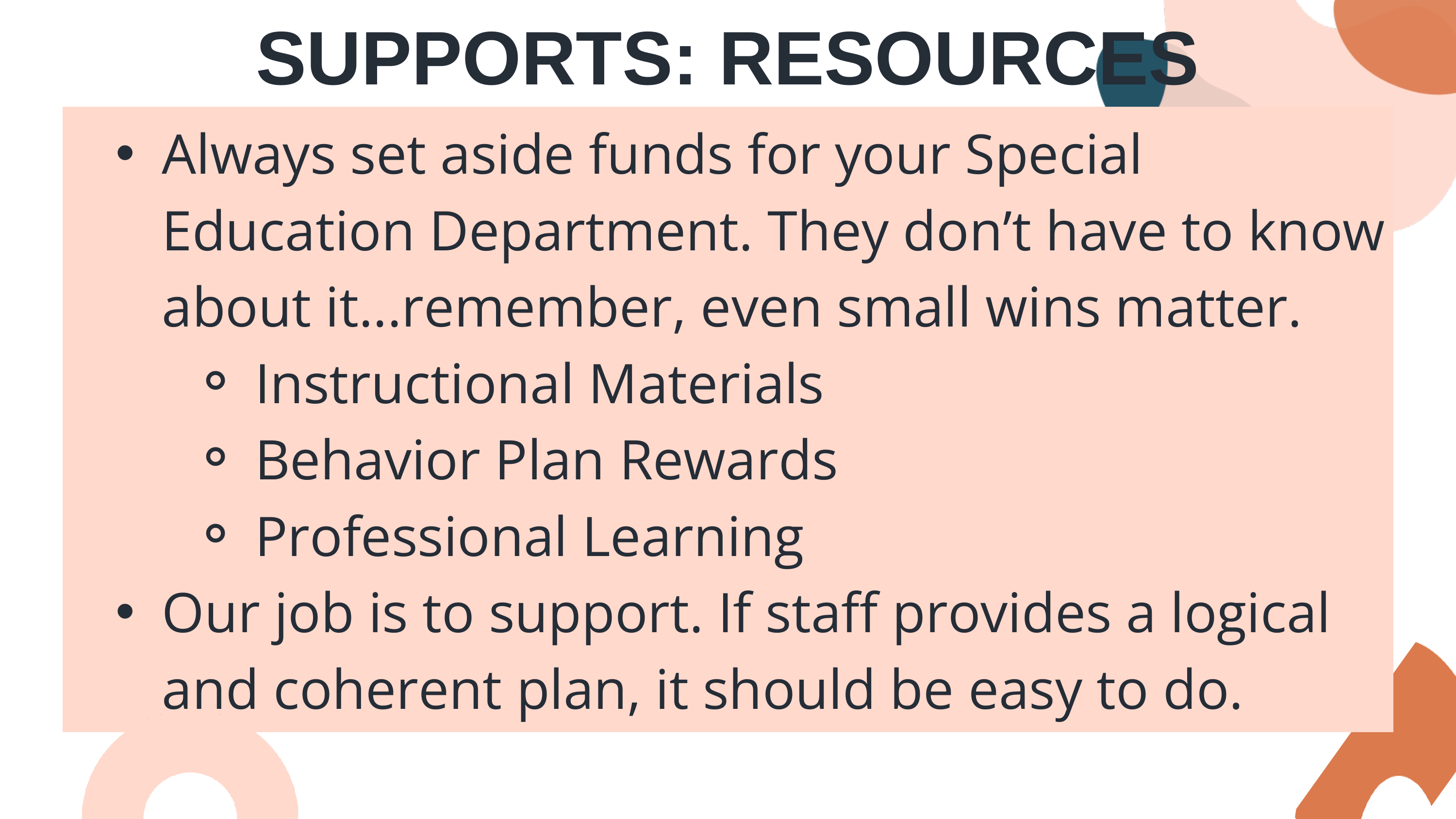

SUPPORTS: RESOURCES

Always set aside funds for your Special Education Department. They don’t have to know about it...remember, even small wins matter.
Instructional Materials
Behavior Plan Rewards
Professional Learning
Our job is to support. If staff provides a logical and coherent plan, it should be easy to do.